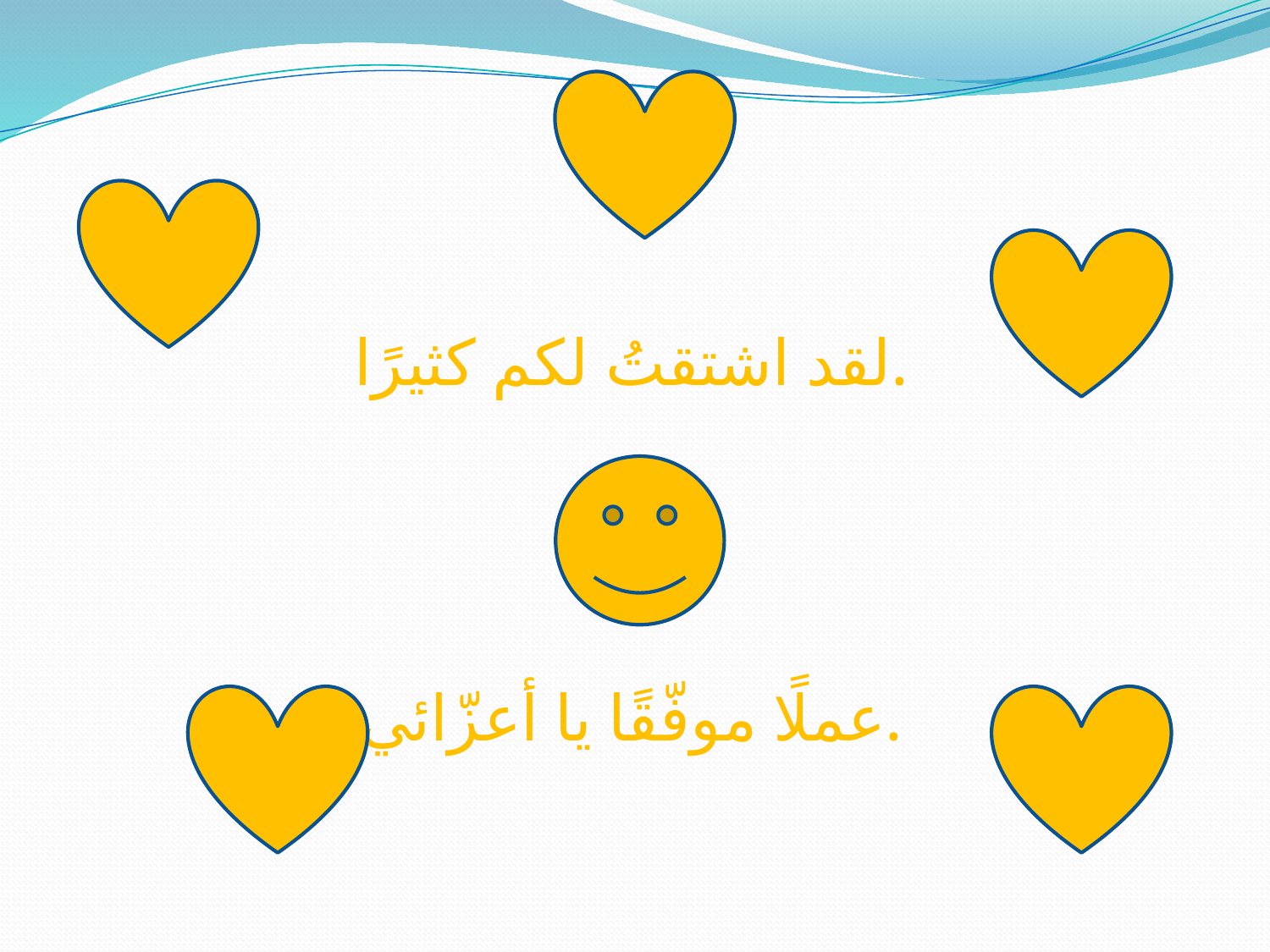

لقد اشتقتُ لكم كثيرًا.

عملًا موفّقًا يا أعزّائي.